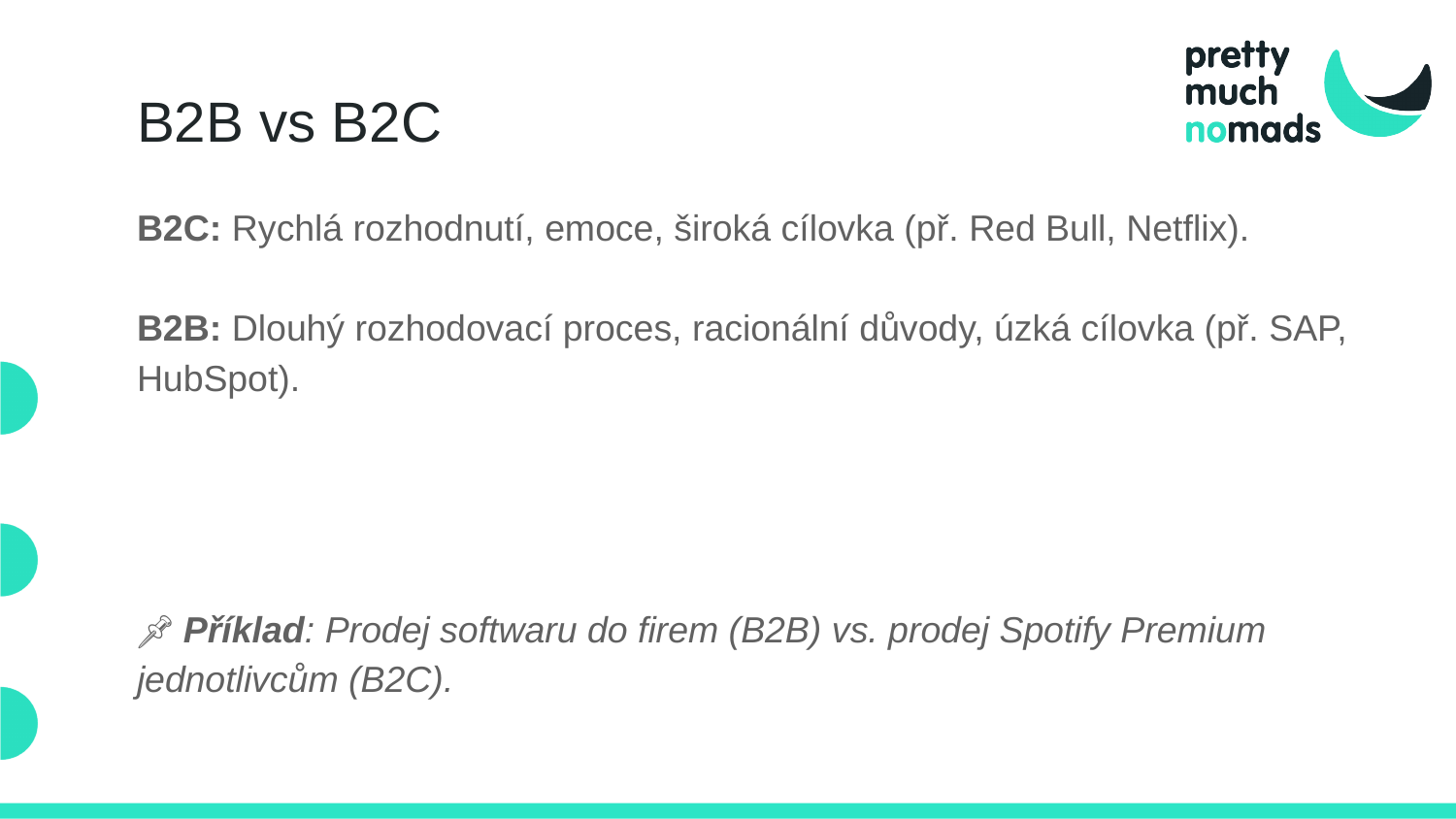

# B2B vs B2C
B2C: Rychlá rozhodnutí, emoce, široká cílovka (př. Red Bull, Netflix).

B2B: Dlouhý rozhodovací proces, racionální důvody, úzká cílovka (př. SAP, HubSpot).

📌 Příklad: Prodej softwaru do firem (B2B) vs. prodej Spotify Premium jednotlivcům (B2C).